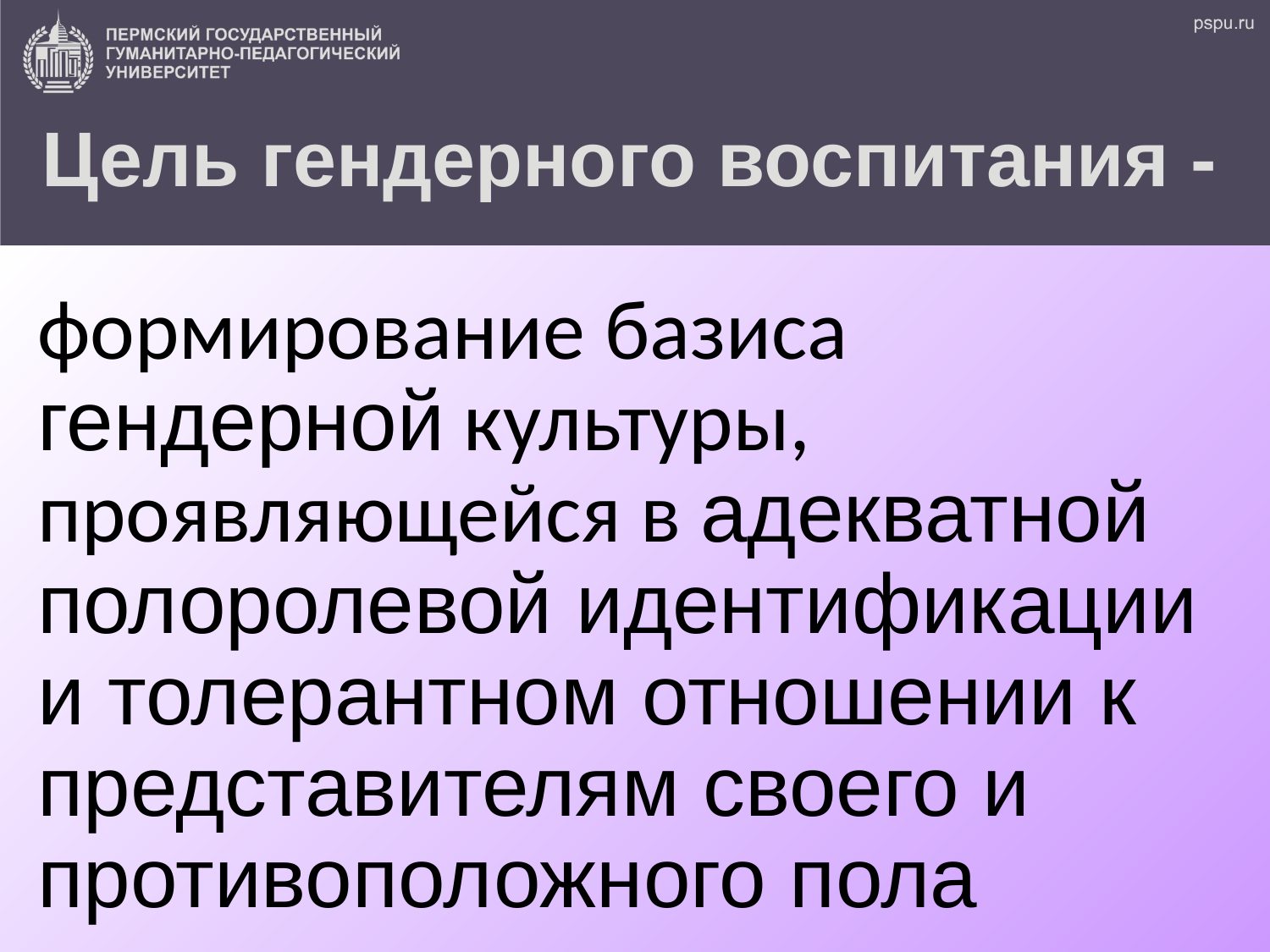

# Цель гендерного воспитания -

формирование базиса гендерной культуры, проявляющейся в адекватной полоролевой идентификации и толерантном отношении к представителям своего и противоположного пола
12